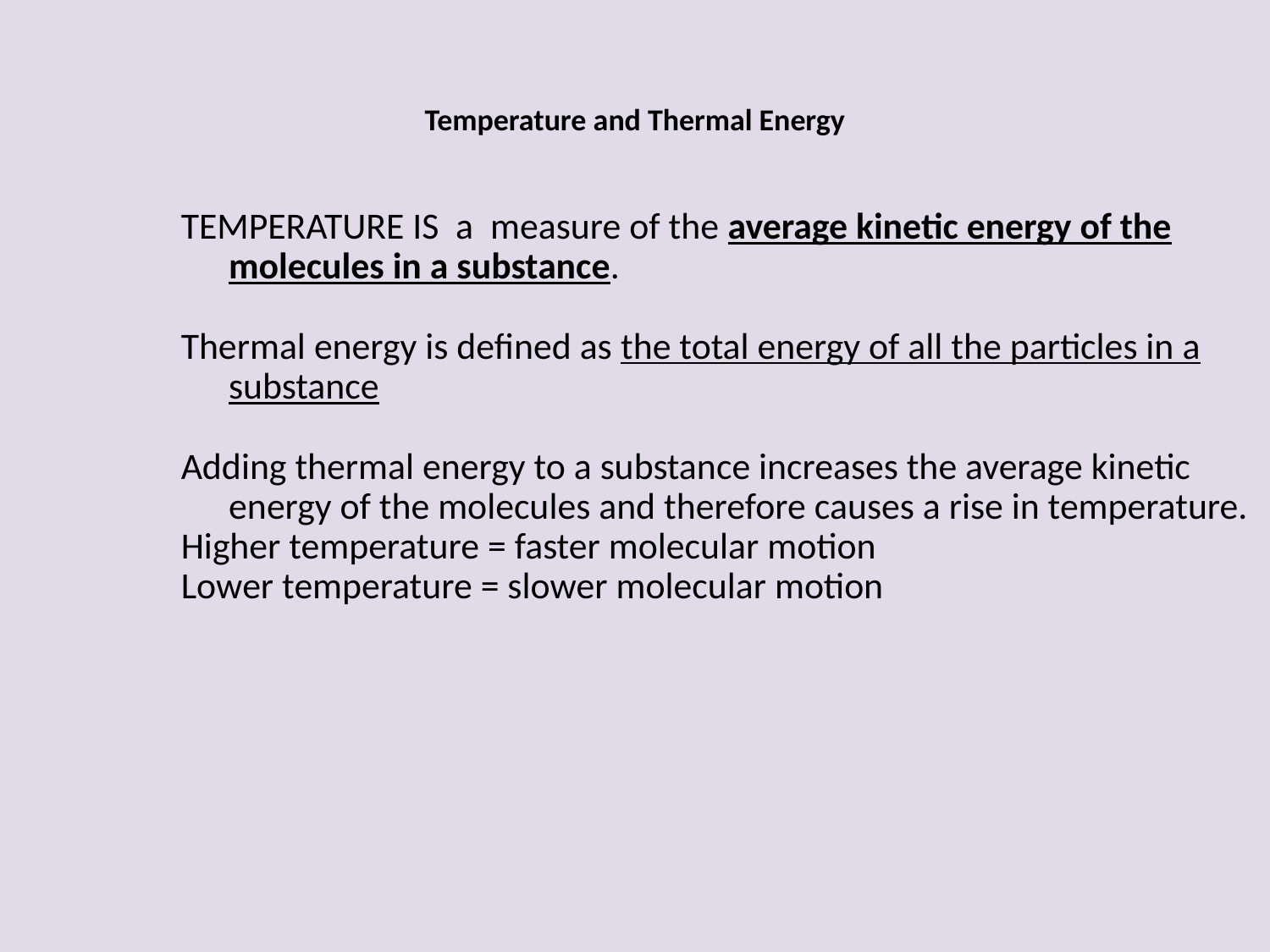

# Temperature and Thermal Energy
TEMPERATURE IS  a  measure of the average kinetic energy of the molecules in a substance.

Thermal energy is defined as the total energy of all the particles in a substance

Adding thermal energy to a substance increases the average kinetic energy of the molecules and therefore causes a rise in temperature.
Higher temperature = faster molecular motion
Lower temperature = slower molecular motion